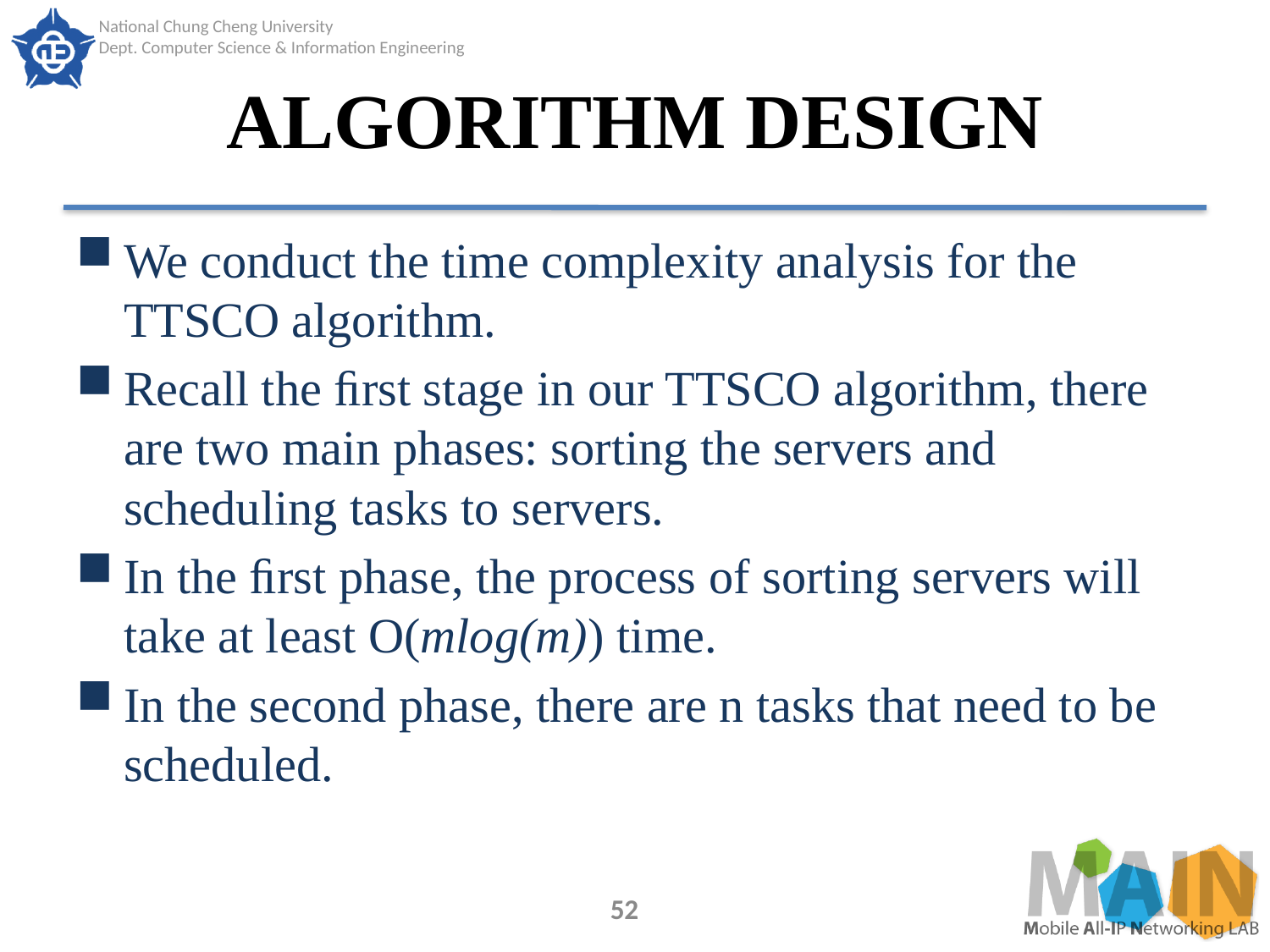

# ALGORITHM DESIGN
We conduct the time complexity analysis for the TTSCO algorithm.
Recall the ﬁrst stage in our TTSCO algorithm, there are two main phases: sorting the servers and scheduling tasks to servers.
In the ﬁrst phase, the process of sorting servers will take at least O(mlog(m)) time.
In the second phase, there are n tasks that need to be scheduled.

52